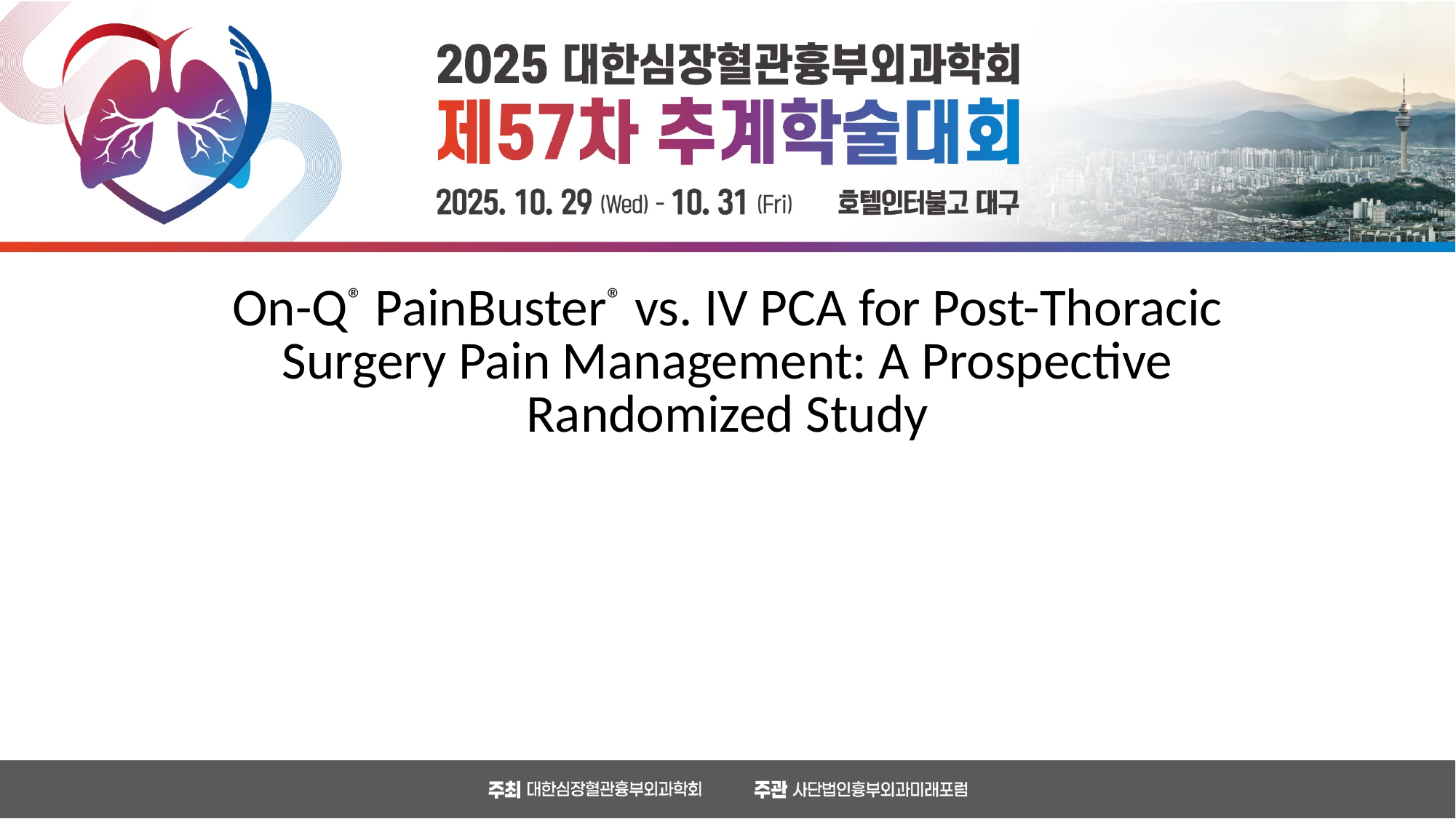

On-Q® PainBuster® vs. IV PCA for Post-Thoracic Surgery Pain Management: A Prospective Randomized Study